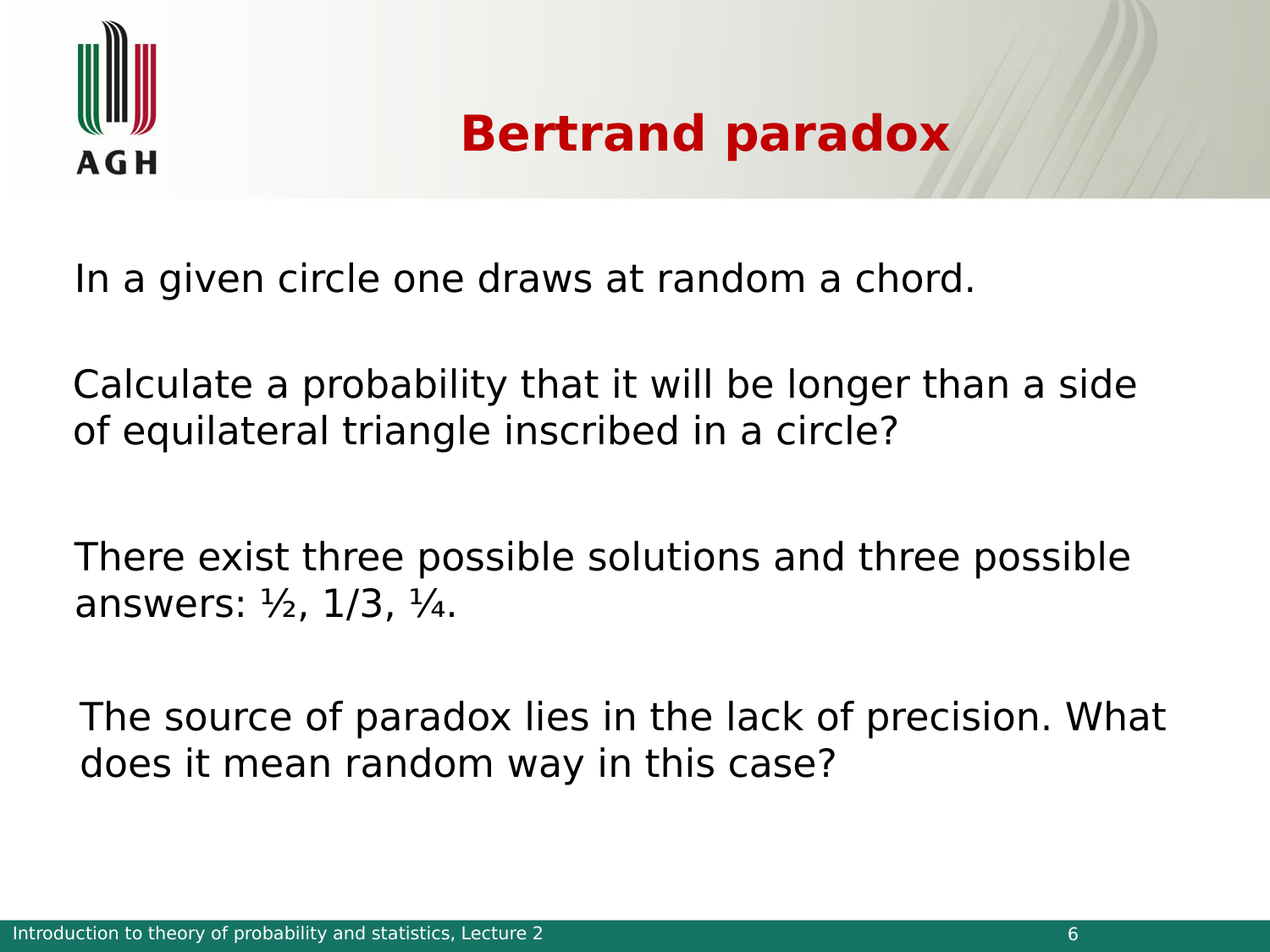

Bertrand paradox
In a given circle one draws at random a chord.
Calculate a probability that it will be longer than a side of equilateral triangle inscribed in a circle?
There exist three possible solutions and three possible answers: ½, 1/3, ¼.
The source of paradox lies in the lack of precision. What does it mean random way in this case?
Introduction to theory of probability and statistics, Lecture 2
6